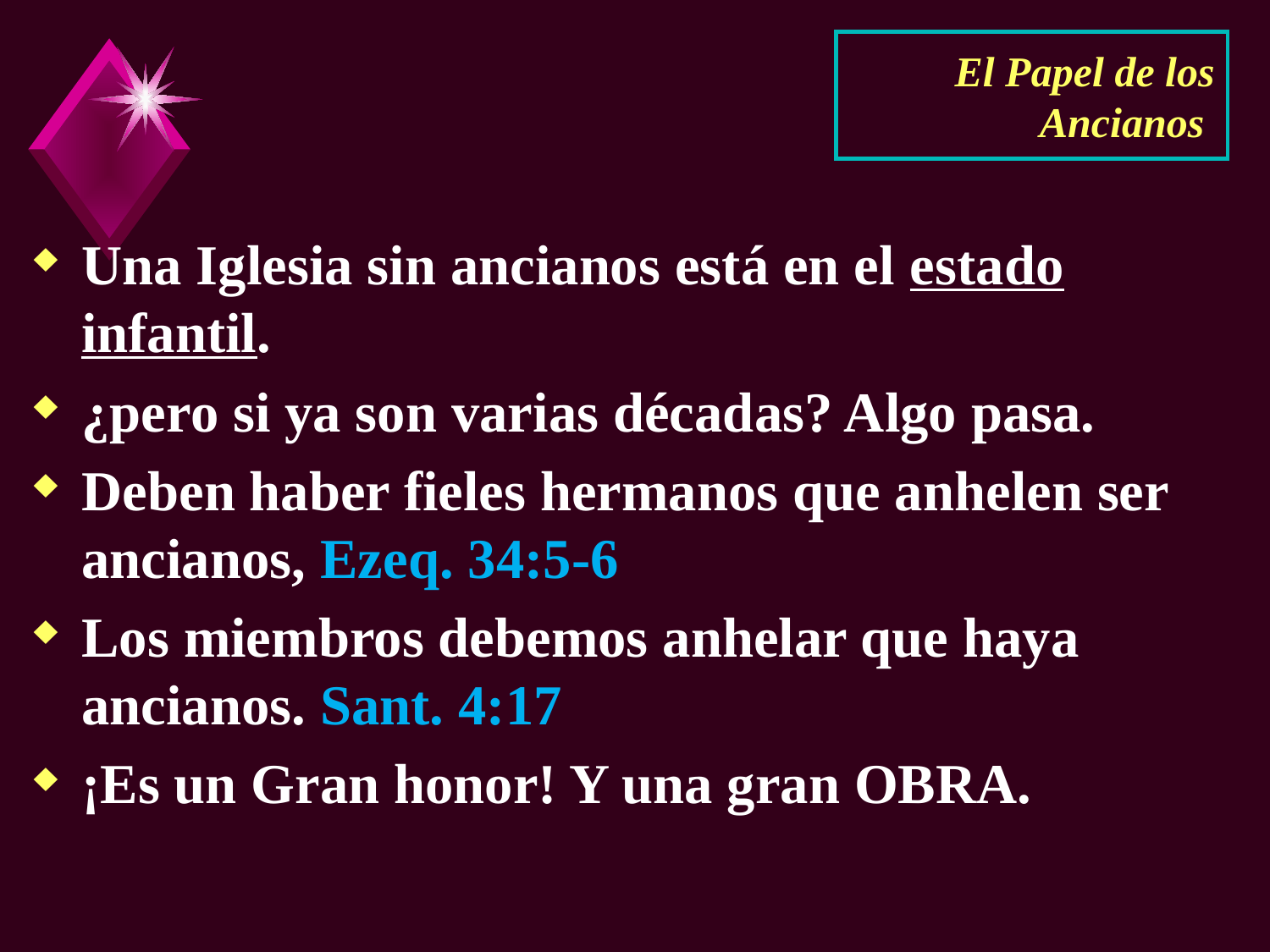

# El Papel de los Ancianos
Una Iglesia sin ancianos está en el estado infantil.
¿pero si ya son varias décadas? Algo pasa.
Deben haber fieles hermanos que anhelen ser ancianos, Ezeq. 34:5-6
Los miembros debemos anhelar que haya ancianos. Sant. 4:17
¡Es un Gran honor! Y una gran OBRA.